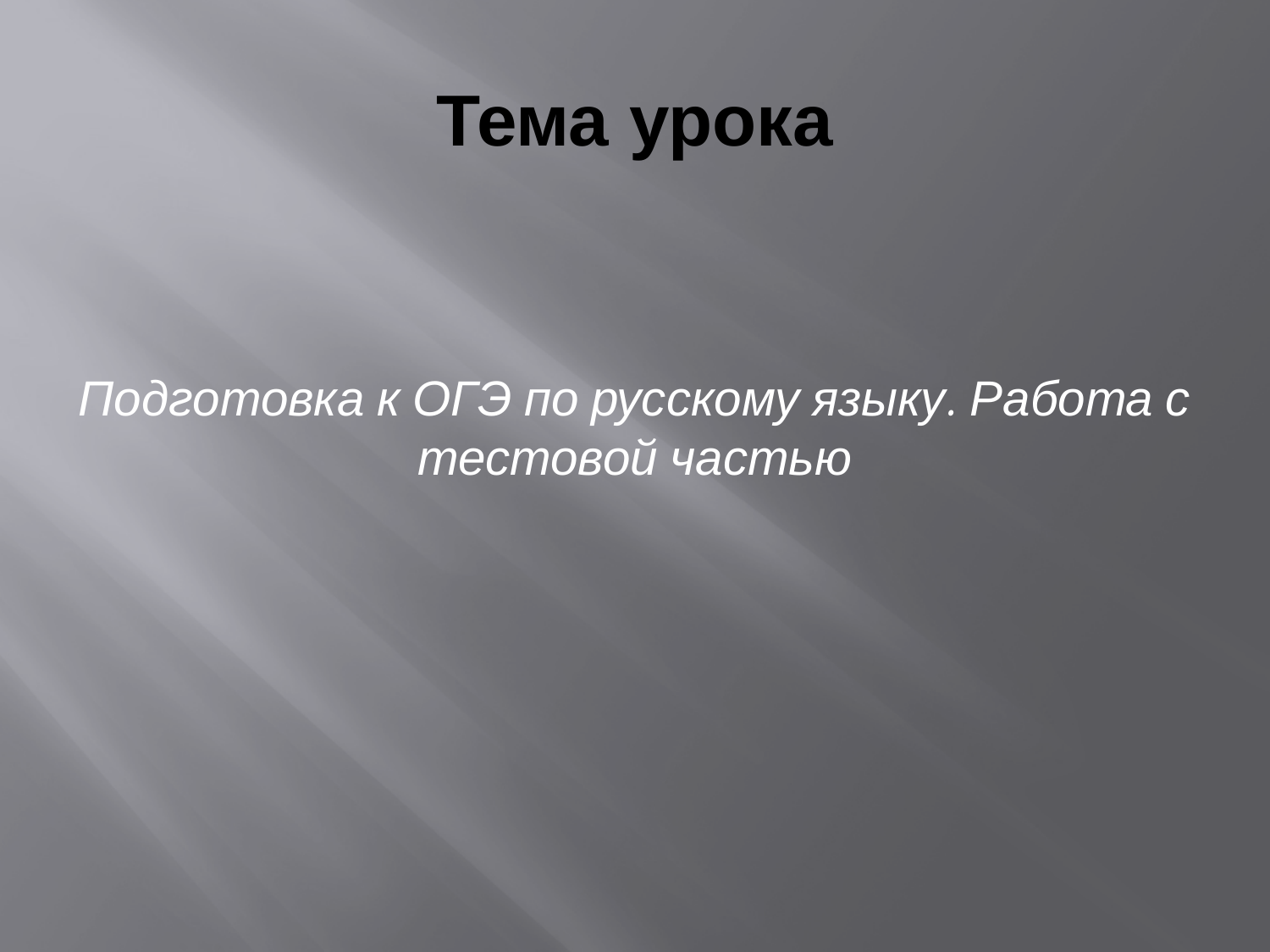

# Тема урока

Подготовка к ОГЭ по русскому языку. Работа с тестовой частью